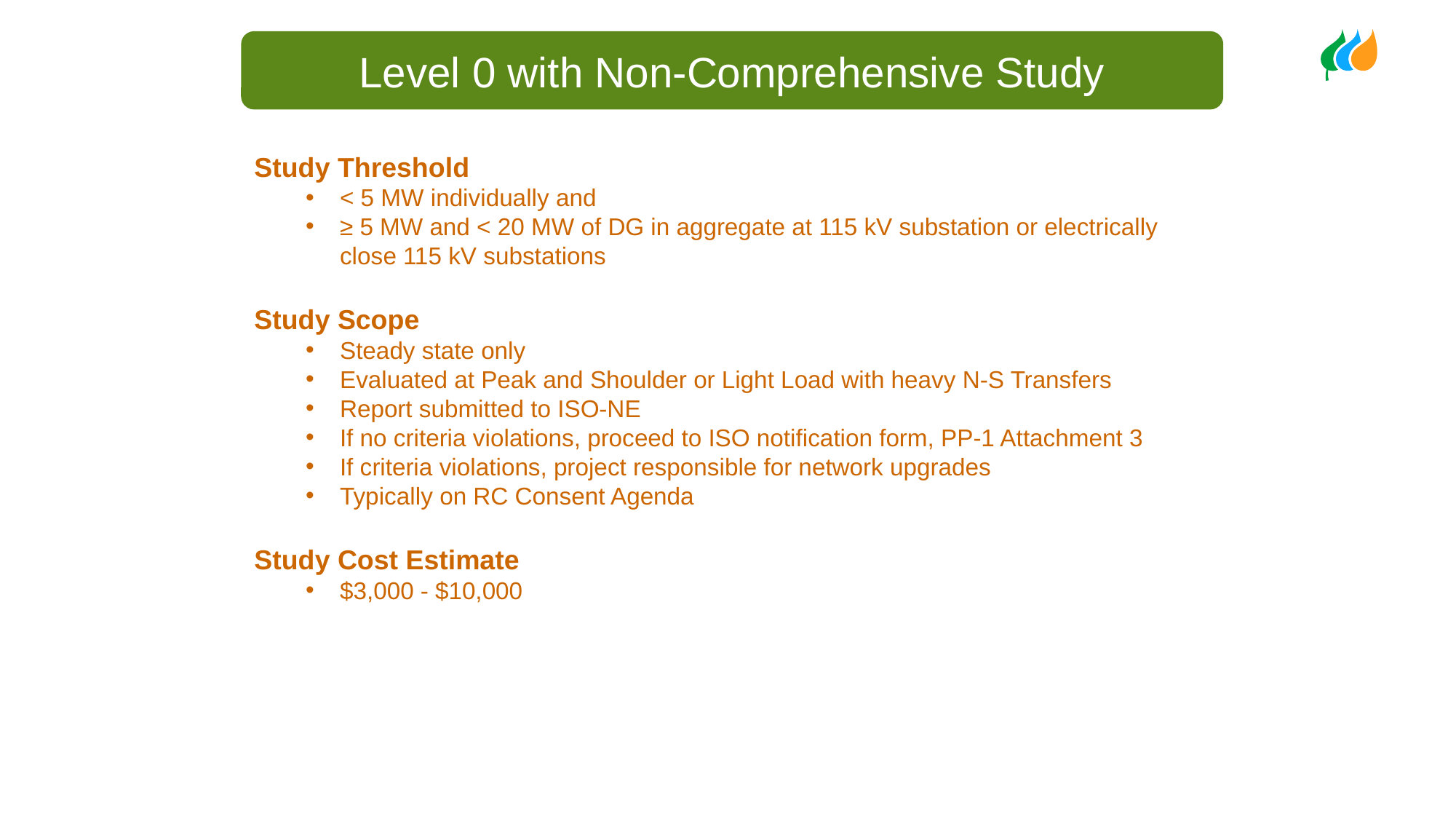

Level 0 with Non-Comprehensive Study
Study Threshold
< 5 MW individually and
≥ 5 MW and < 20 MW of DG in aggregate at 115 kV substation or electrically close 115 kV substations

Study Scope
Steady state only
Evaluated at Peak and Shoulder or Light Load with heavy N-S Transfers
Report submitted to ISO-NE
If no criteria violations, proceed to ISO notification form, PP-1 Attachment 3
If criteria violations, project responsible for network upgrades
Typically on RC Consent Agenda

Study Cost Estimate
$3,000 - $10,000